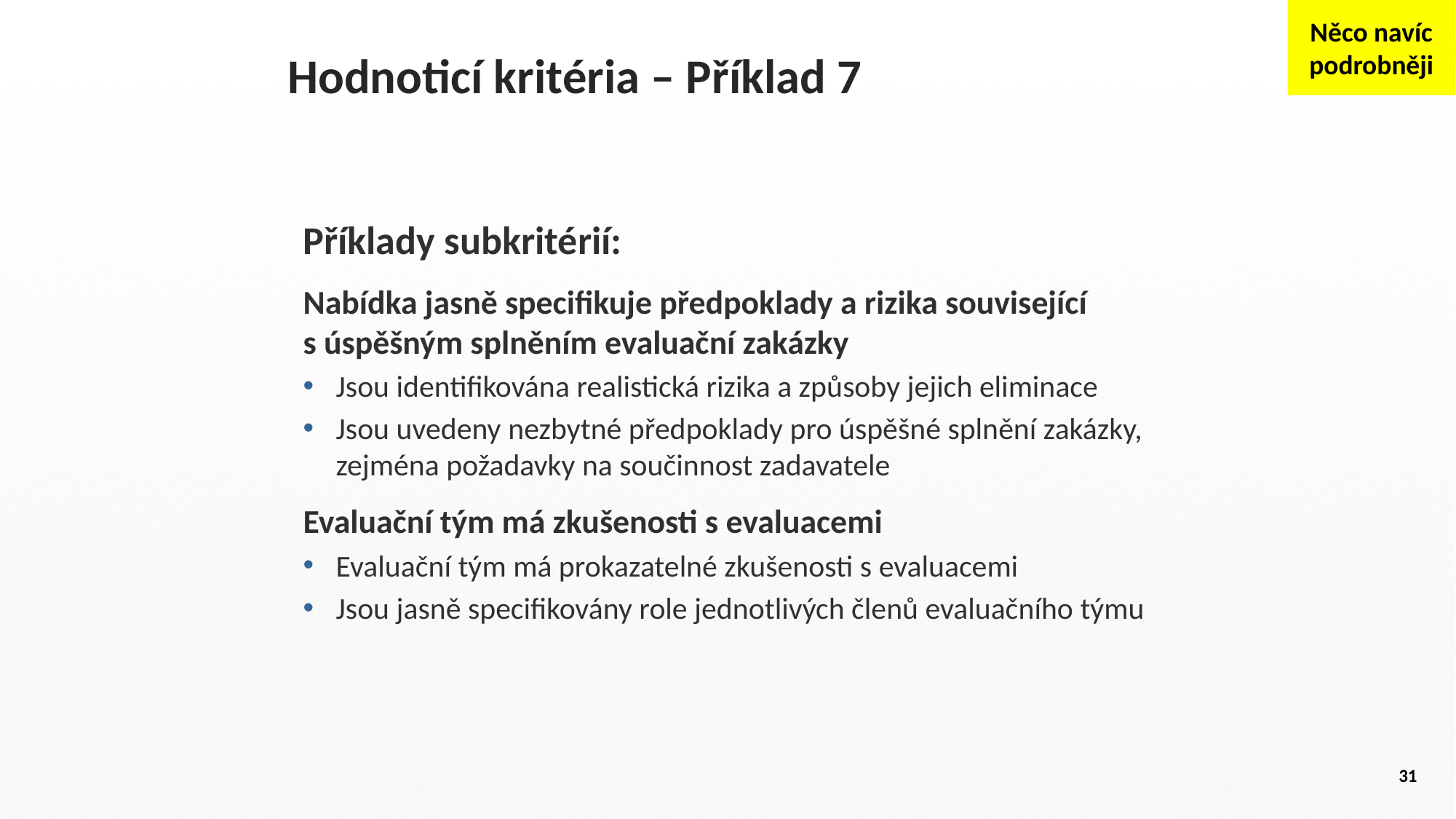

Něco navíc podrobněji
# Hodnoticí kritéria – Příklad 7
Příklady subkritérií:
Nabídka jasně specifikuje předpoklady a rizika související s úspěšným splněním evaluační zakázky
Jsou identifikována realistická rizika a způsoby jejich eliminace
Jsou uvedeny nezbytné předpoklady pro úspěšné splnění zakázky, zejména požadavky na součinnost zadavatele
Evaluační tým má zkušenosti s evaluacemi
Evaluační tým má prokazatelné zkušenosti s evaluacemi
Jsou jasně specifikovány role jednotlivých členů evaluačního týmu
31